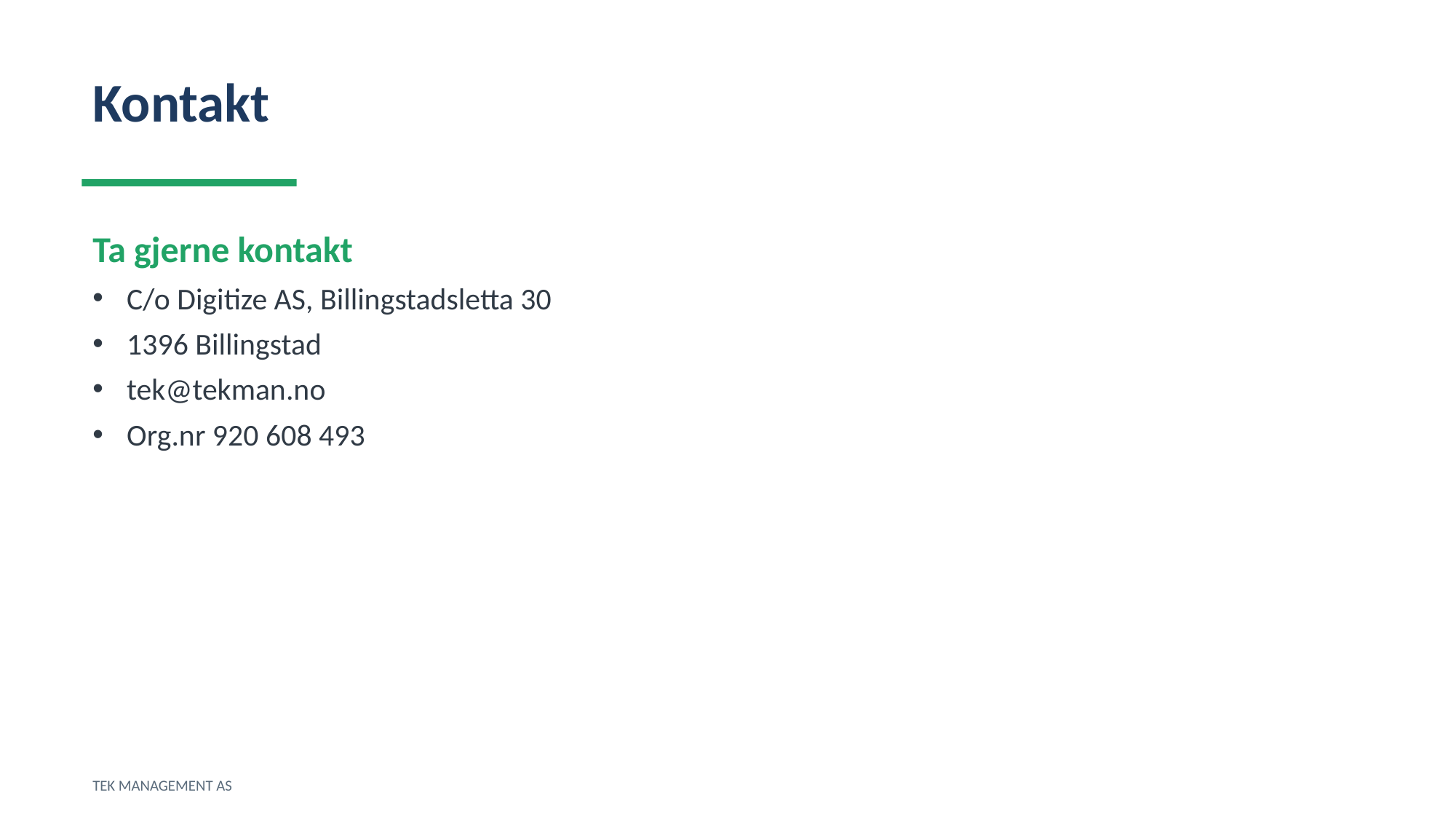

Kontakt

Ta gjerne kontakt
C/o Digitize AS, Billingstadsletta 30
1396 Billingstad
tek@tekman.no
Org.nr 920 608 493
TEK MANAGEMENT AS